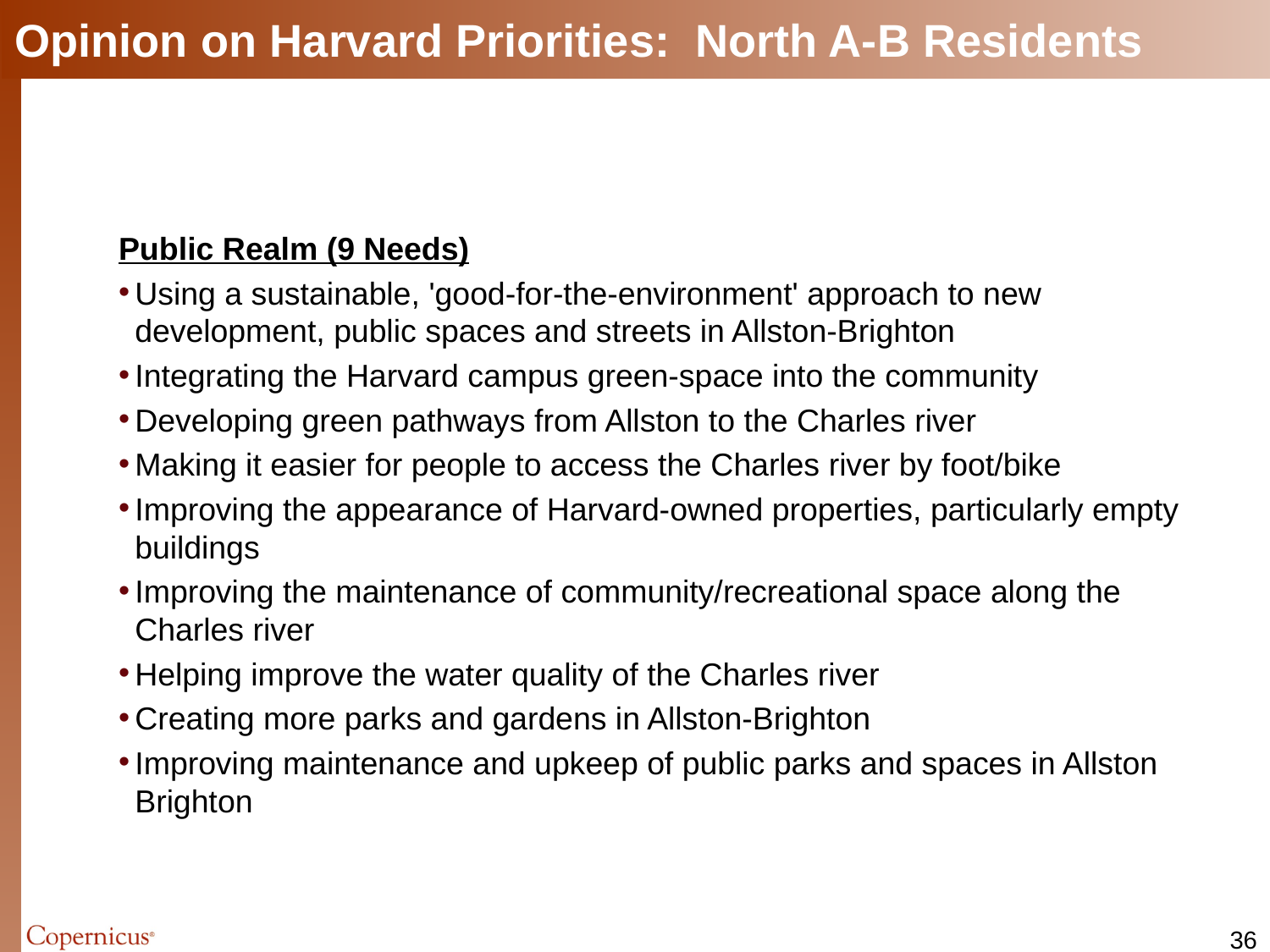

# Opinion on Harvard Priorities:  North A-B Residents
Public Realm (9 Needs)
Using a sustainable, 'good-for-the-environment' approach to new development, public spaces and streets in Allston-Brighton
Integrating the Harvard campus green-space into the community
Developing green pathways from Allston to the Charles river
Making it easier for people to access the Charles river by foot/bike
Improving the appearance of Harvard-owned properties, particularly empty buildings
Improving the maintenance of community/recreational space along the Charles river
Helping improve the water quality of the Charles river
Creating more parks and gardens in Allston-Brighton
Improving maintenance and upkeep of public parks and spaces in Allston Brighton
36